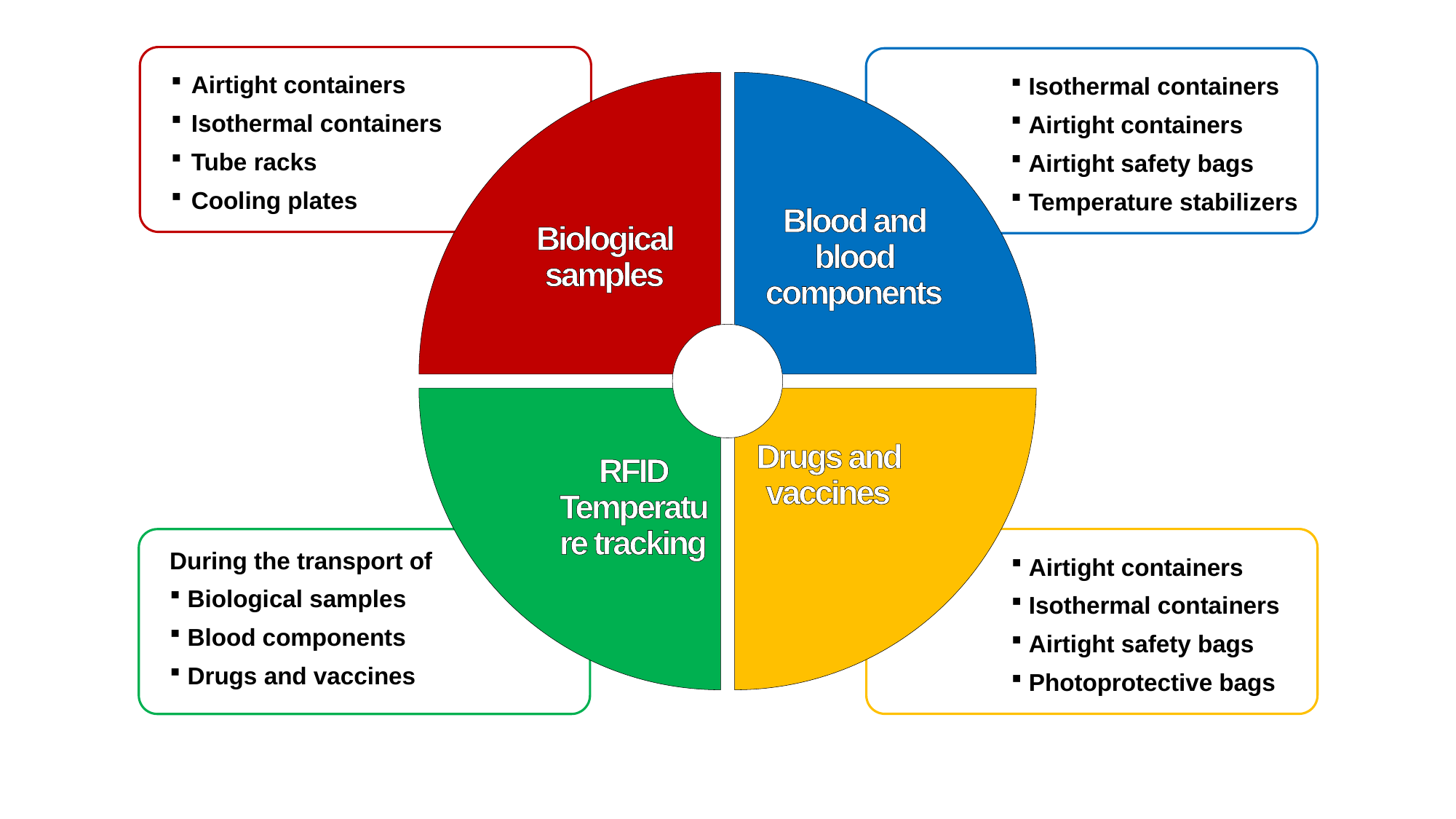

Airtight containers
 Isothermal containers
 Airtight safety bags
 Photoprotective bags

During the transport of
 Biological samples
 Blood components
 Drugs and vaccines
 Isothermal containers
 Airtight containers
 Airtight safety bags
 Temperature stabilizers
Airtight containers
Isothermal containers
Tube racks
Cooling plates
Biological samples
Blood and blood components
Drugs and vaccines
RFID Temperature tracking